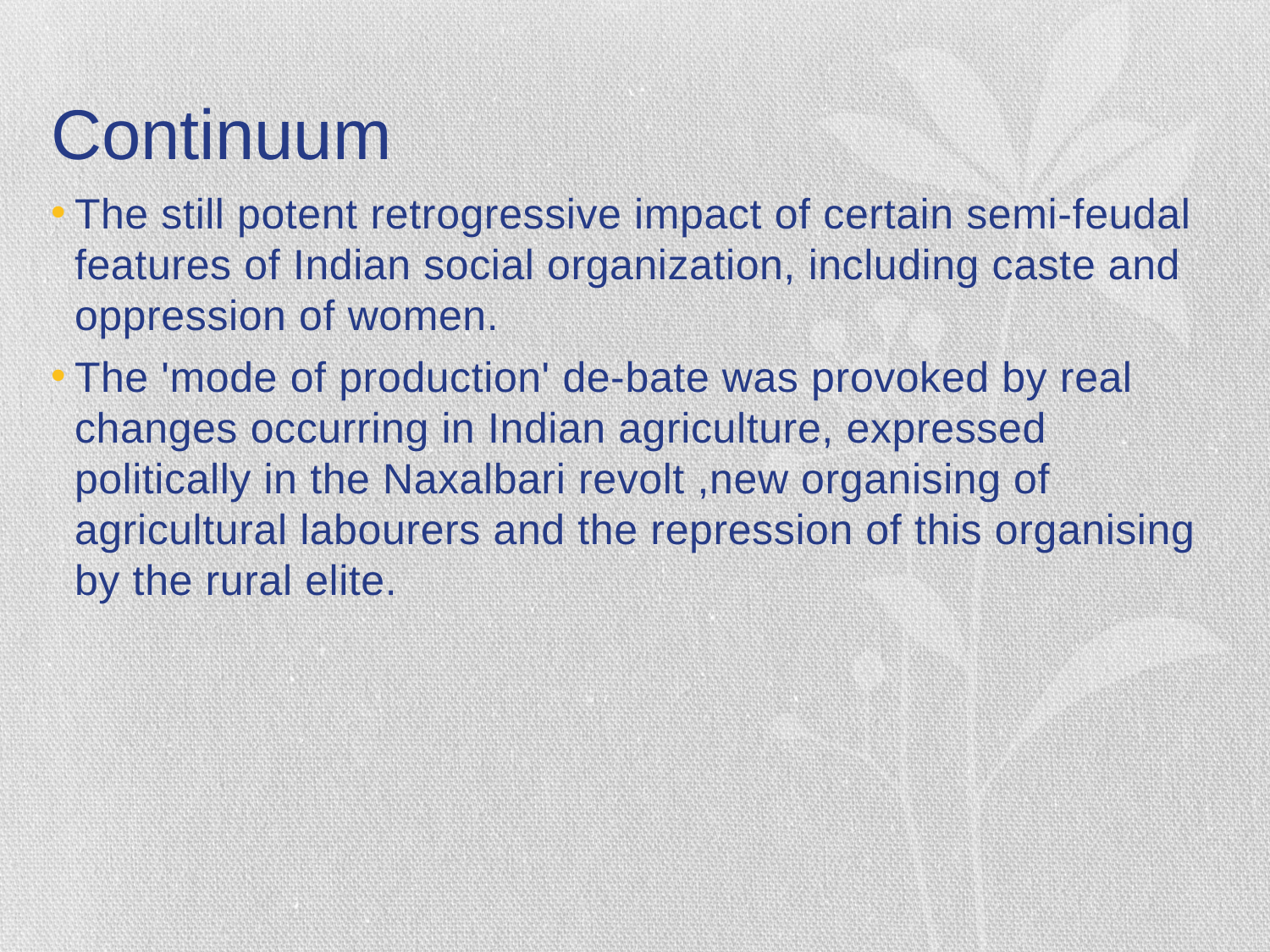

# Continuum
The still potent retrogressive impact of certain semi-feudal features of Indian social organization, including caste and oppression of women.
The 'mode of production' de-bate was provoked by real changes occurring in Indian agriculture, expressed politically in the Naxalbari revolt ,new organising of agricultural labourers and the repression of this organising by the rural elite.